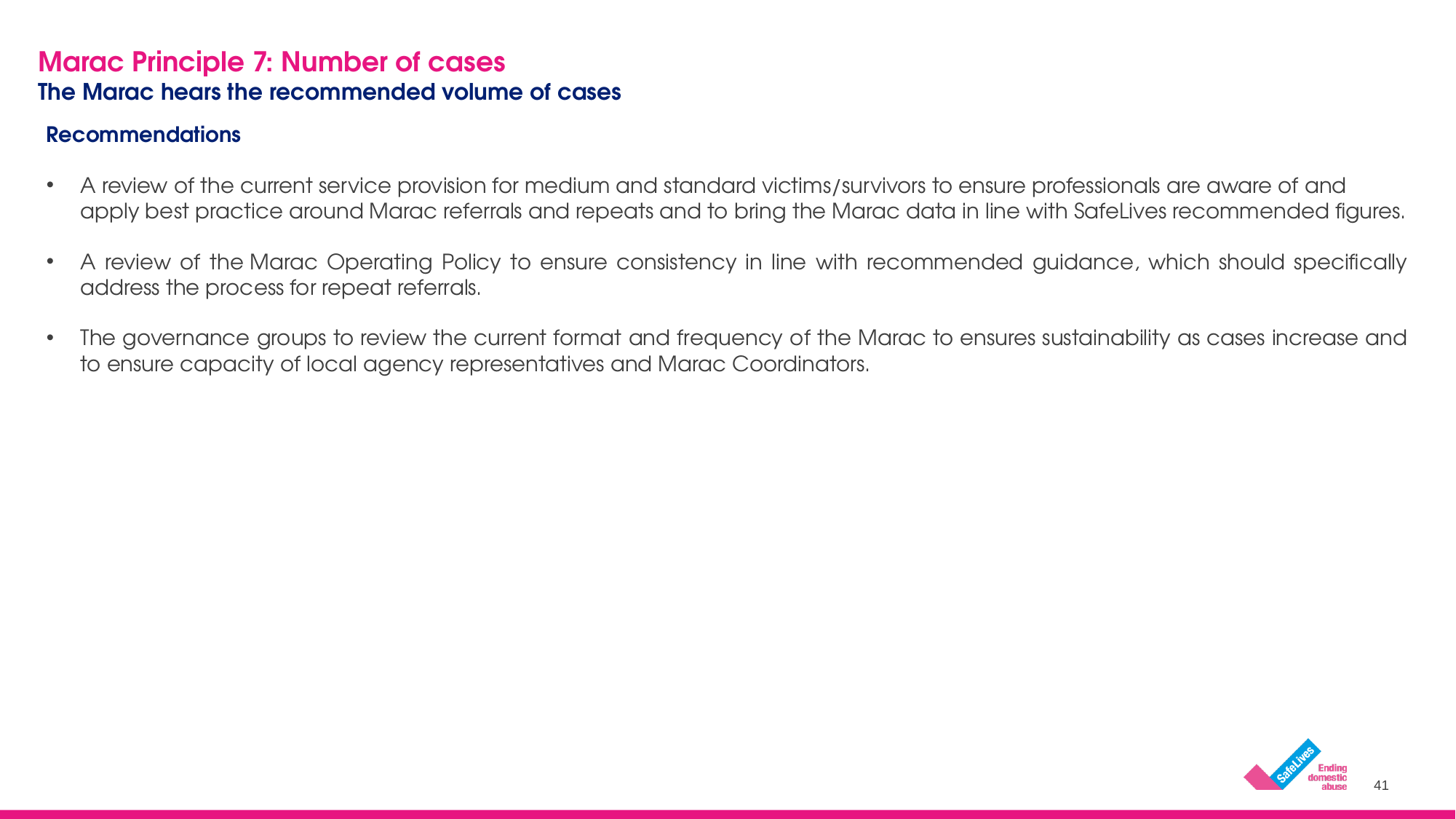

Marac Principle 7: Number of cases
The Marac hears the recommended volume of cases
Recommendations

A review of the current service provision for medium and standard victims/survivors to ensure professionals are aware of and apply best practice around Marac referrals and repeats and to bring the Marac data in line with SafeLives recommended figures.

A review of the Marac Operating Policy to ensure consistency in line with recommended guidance, which should specifically address the process for repeat referrals.

The governance groups to review the current format and frequency of the Marac to ensures sustainability as cases increase and to ensure capacity of local agency representatives and Marac Coordinators.